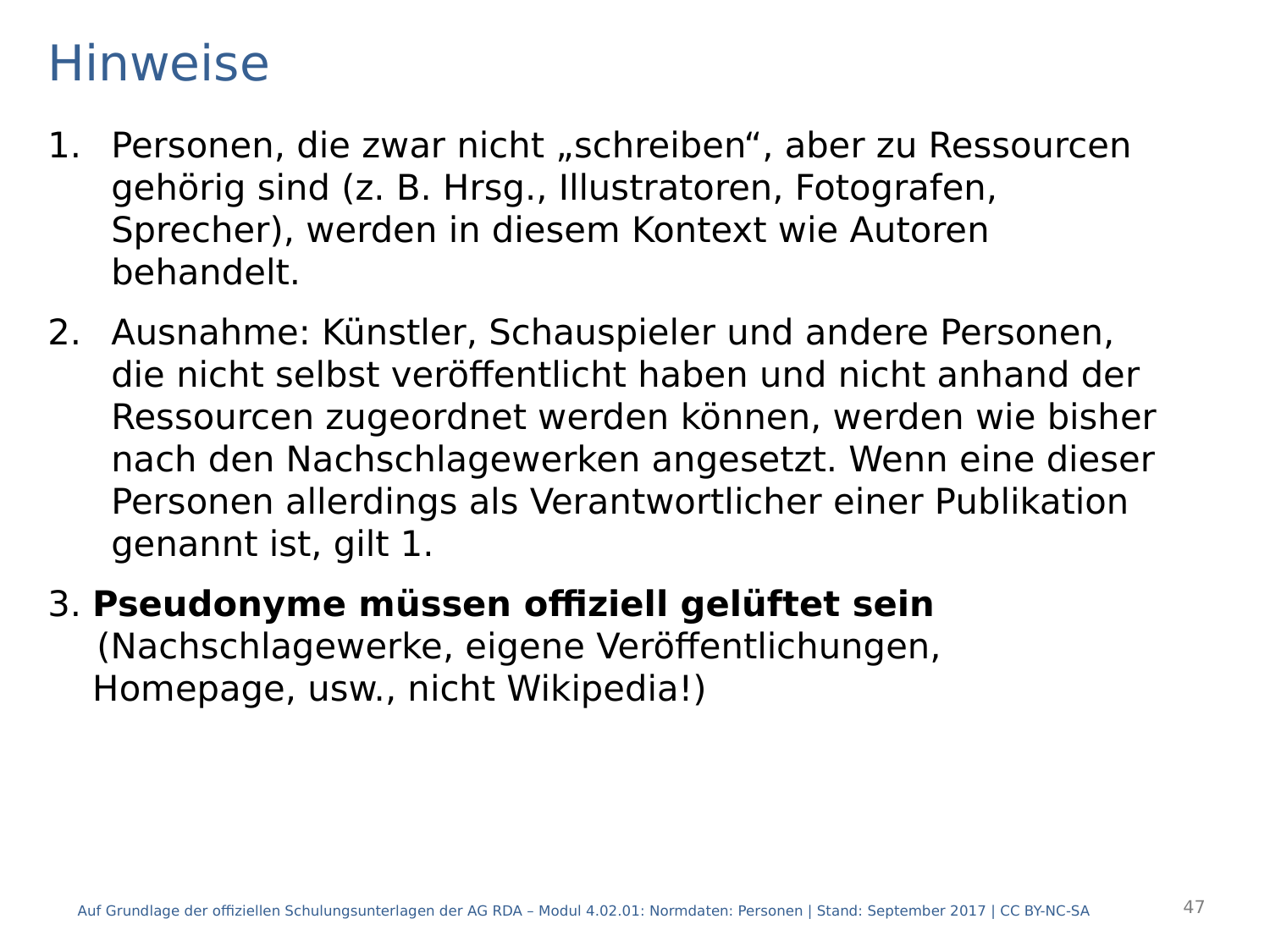

# Hinweise
Personen, die zwar nicht „schreiben“, aber zu Ressourcen gehörig sind (z. B. Hrsg., Illustratoren, Fotografen, Sprecher), werden in diesem Kontext wie Autoren behandelt.
Ausnahme: Künstler, Schauspieler und andere Personen, die nicht selbst veröffentlicht haben und nicht anhand der Ressourcen zugeordnet werden können, werden wie bisher nach den Nachschlagewerken angesetzt. Wenn eine dieser Personen allerdings als Verantwortlicher einer Publikation genannt ist, gilt 1.
3. Pseudonyme müssen offiziell gelüftet sein
    (Nachschlagewerke, eigene Veröffentlichungen,
    Homepage, usw., nicht Wikipedia!)

47
Auf Grundlage der offiziellen Schulungsunterlagen der AG RDA – Modul 4.02.01: Normdaten: Personen | Stand: September 2017 | CC BY-NC-SA